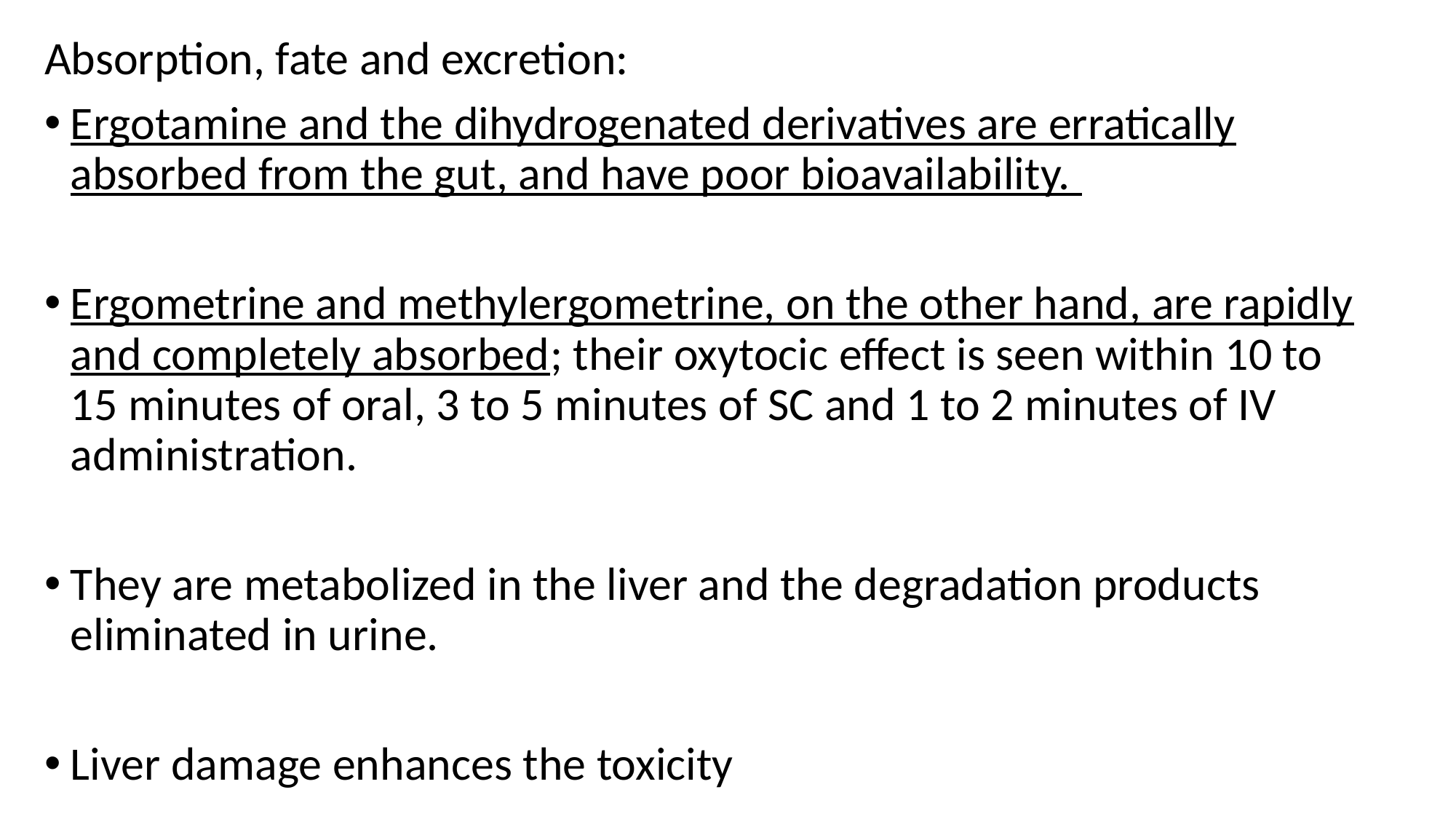

Absorption, fate and excretion:
Ergotamine and the dihydrogenated derivatives are erratically absorbed from the gut, and have poor bioavailability.

Ergometrine and methylergometrine, on the other hand, are rapidly and completely absorbed; their oxytocic effect is seen within 10 to 15 minutes of oral, 3 to 5 minutes of SC and 1 to 2 minutes of IV administration.

They are metabolized in the liver and the degradation products eliminated in urine.

Liver damage enhances the toxicity